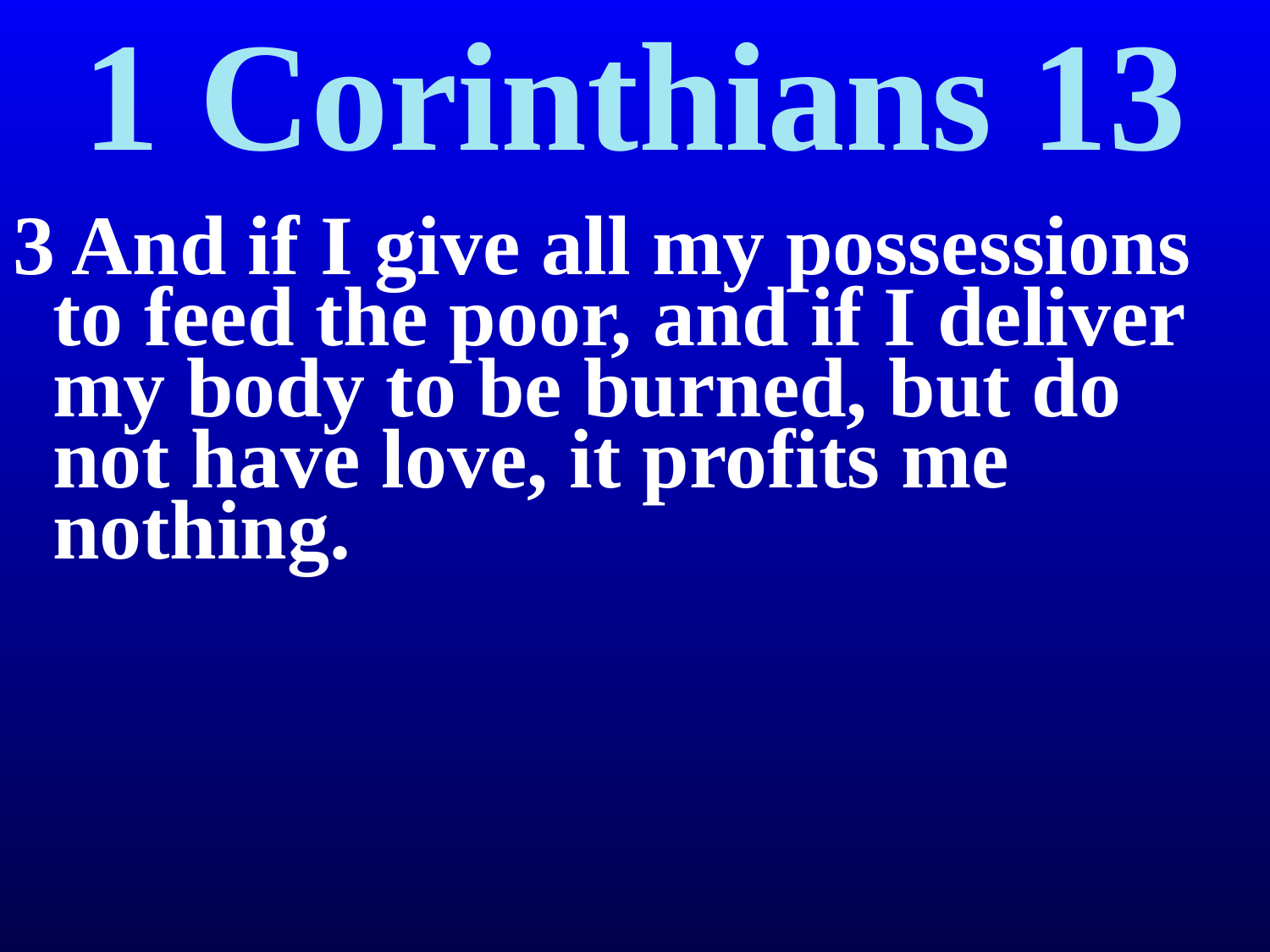

# 1 Corinthians 13
3 And if I give all my possessions to feed the poor, and if I deliver my body to be burned, but do not have love, it profits me nothing.